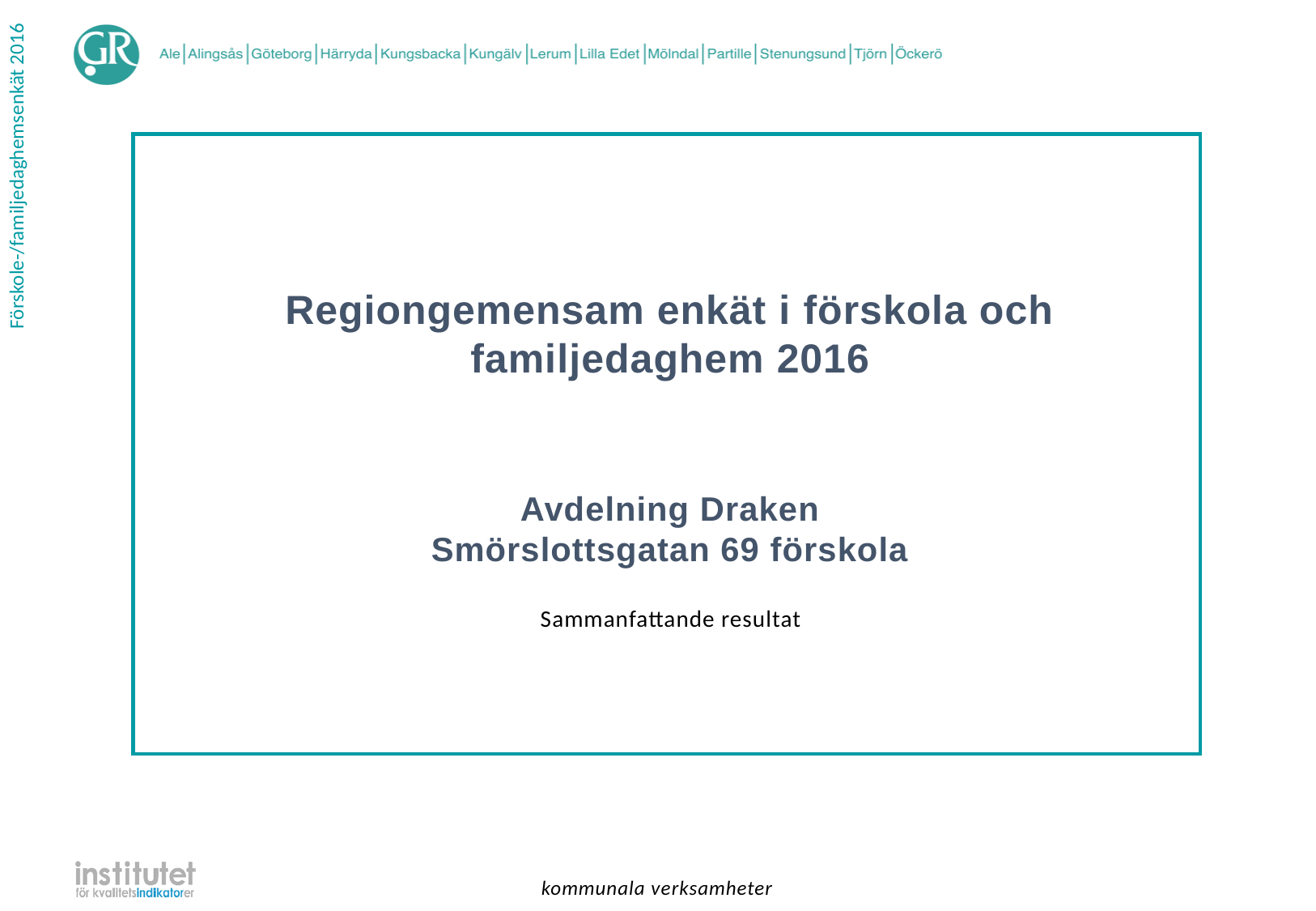

Regiongemensam enkät i förskola och familjedaghem 2016
Avdelning Draken
Smörslottsgatan 69 förskola
| Sammanfattande resultat |
| --- |
kommunala verksamheter